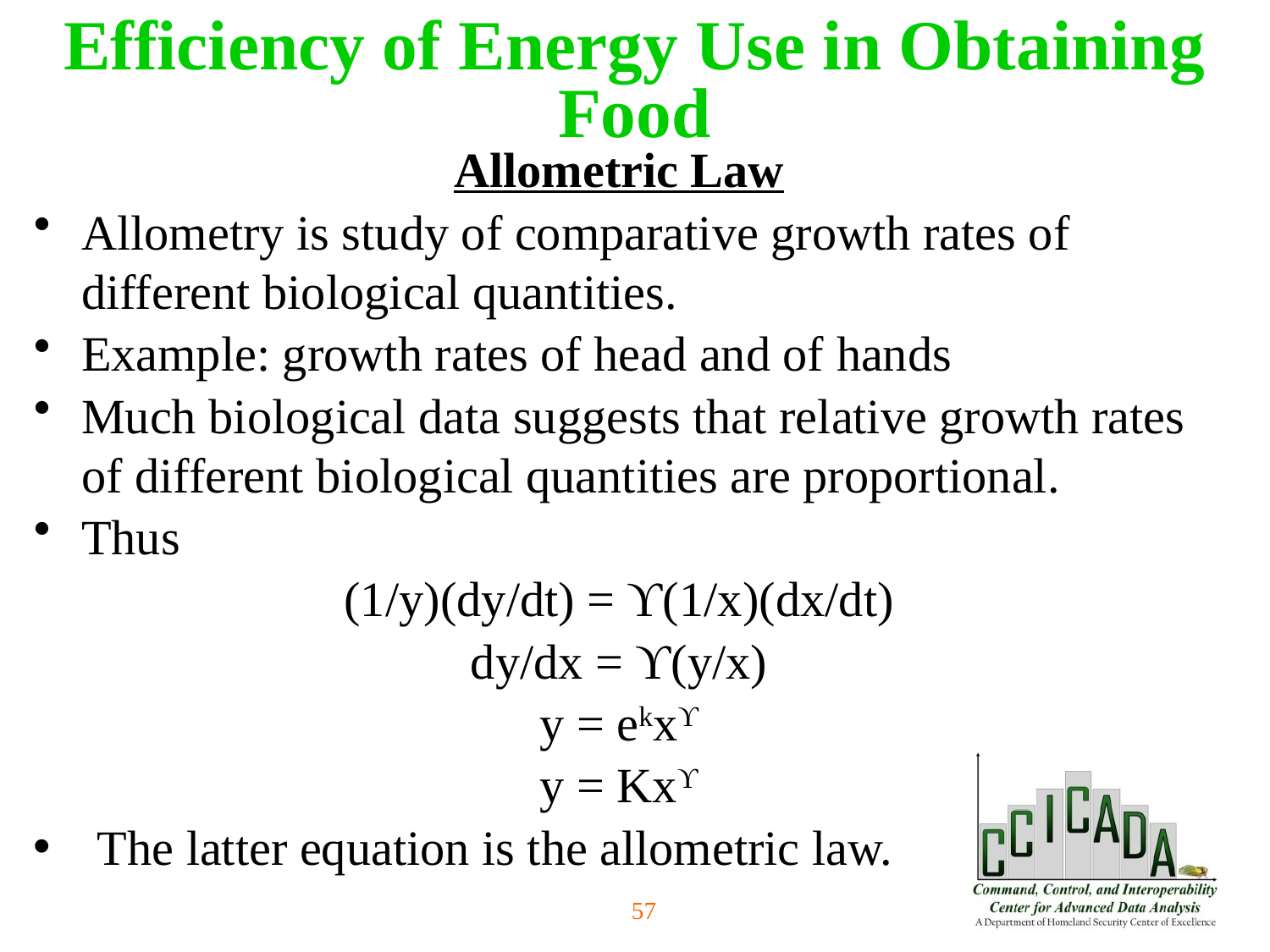

Efficiency of Energy Use in Obtaining Food
Allometric Law
Allometry is study of comparative growth rates of different biological quantities.
Example: growth rates of head and of hands
Much biological data suggests that relative growth rates of different biological quantities are proportional.
Thus
(1/y)(dy/dt) = ϒ(1/x)(dx/dt)
dy/dx = ϒ(y/x)
y = ekxϒ
y = Kxϒ
The latter equation is the allometric law.